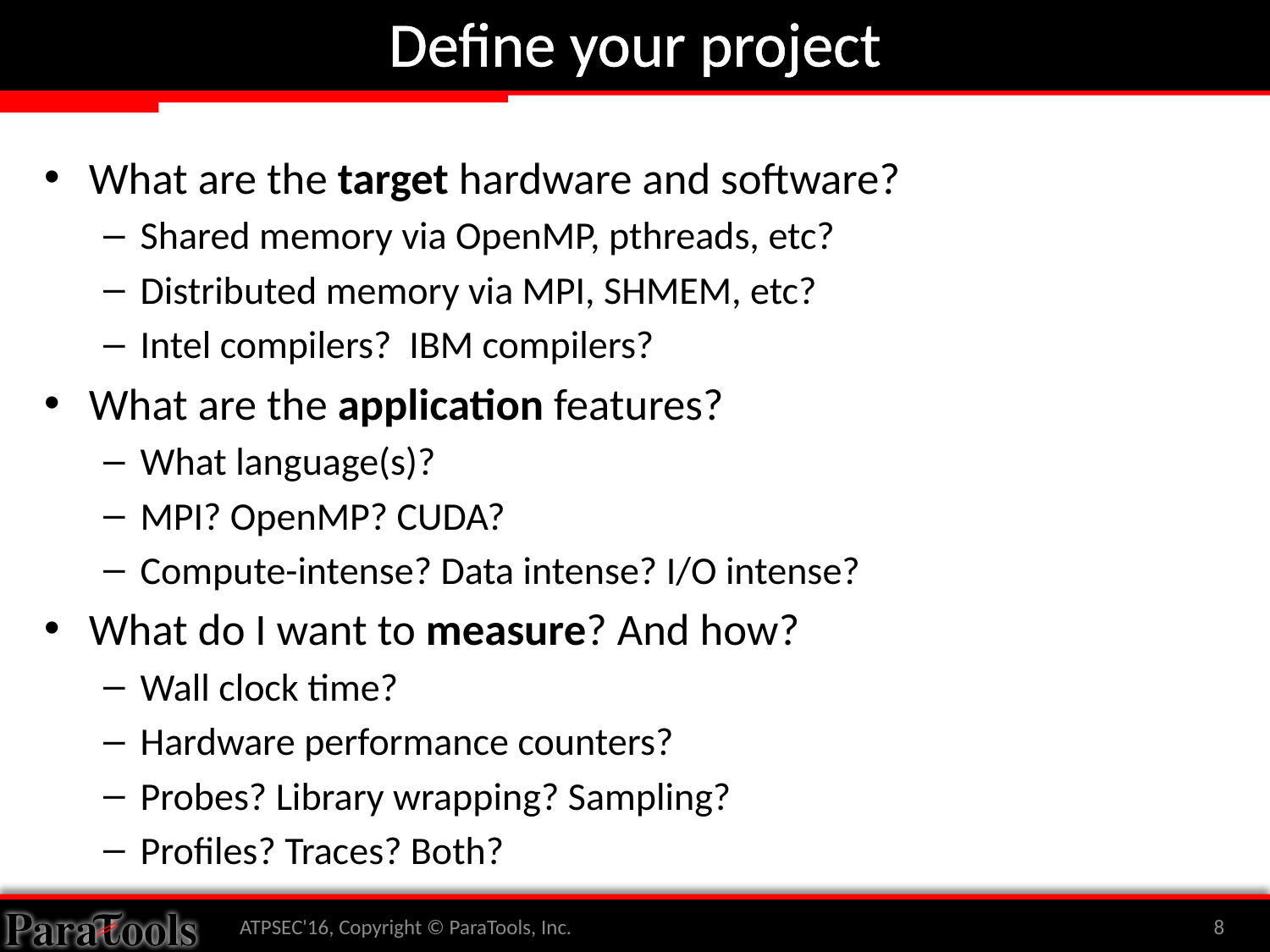

# Define your project
What are the target hardware and software?
Shared memory via OpenMP, pthreads, etc?
Distributed memory via MPI, SHMEM, etc?
Intel compilers?  IBM compilers?
What are the application features?
What language(s)?
MPI? OpenMP? CUDA?
Compute-intense? Data intense? I/O intense?
What do I want to measure? And how?
Wall clock time?
Hardware performance counters?
Probes? Library wrapping? Sampling?
Profiles? Traces? Both?
ATPSEC'16, Copyright © ParaTools, Inc.
8